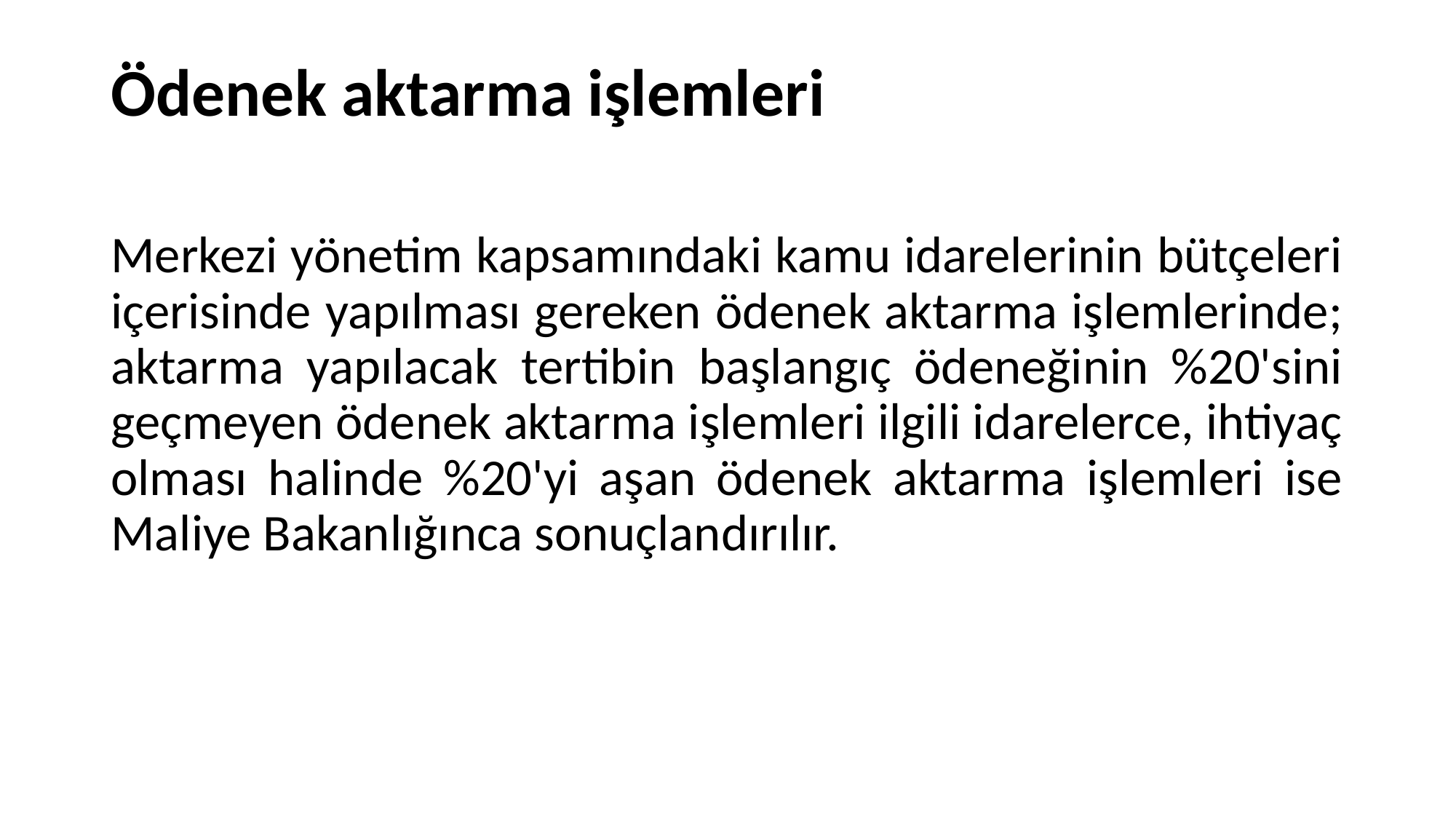

# Ödenek aktarma işlemleri
Merkezi yönetim kapsamındaki kamu idarelerinin bütçeleri içerisinde yapılması gereken ödenek aktarma işlemlerinde; aktarma yapılacak tertibin başlangıç ödeneğinin %20'sini geçmeyen ödenek aktarma işlemleri ilgili idarelerce, ihtiyaç olması halinde %20'yi aşan ödenek aktarma işlemleri ise Maliye Bakanlığınca sonuçlandırılır.